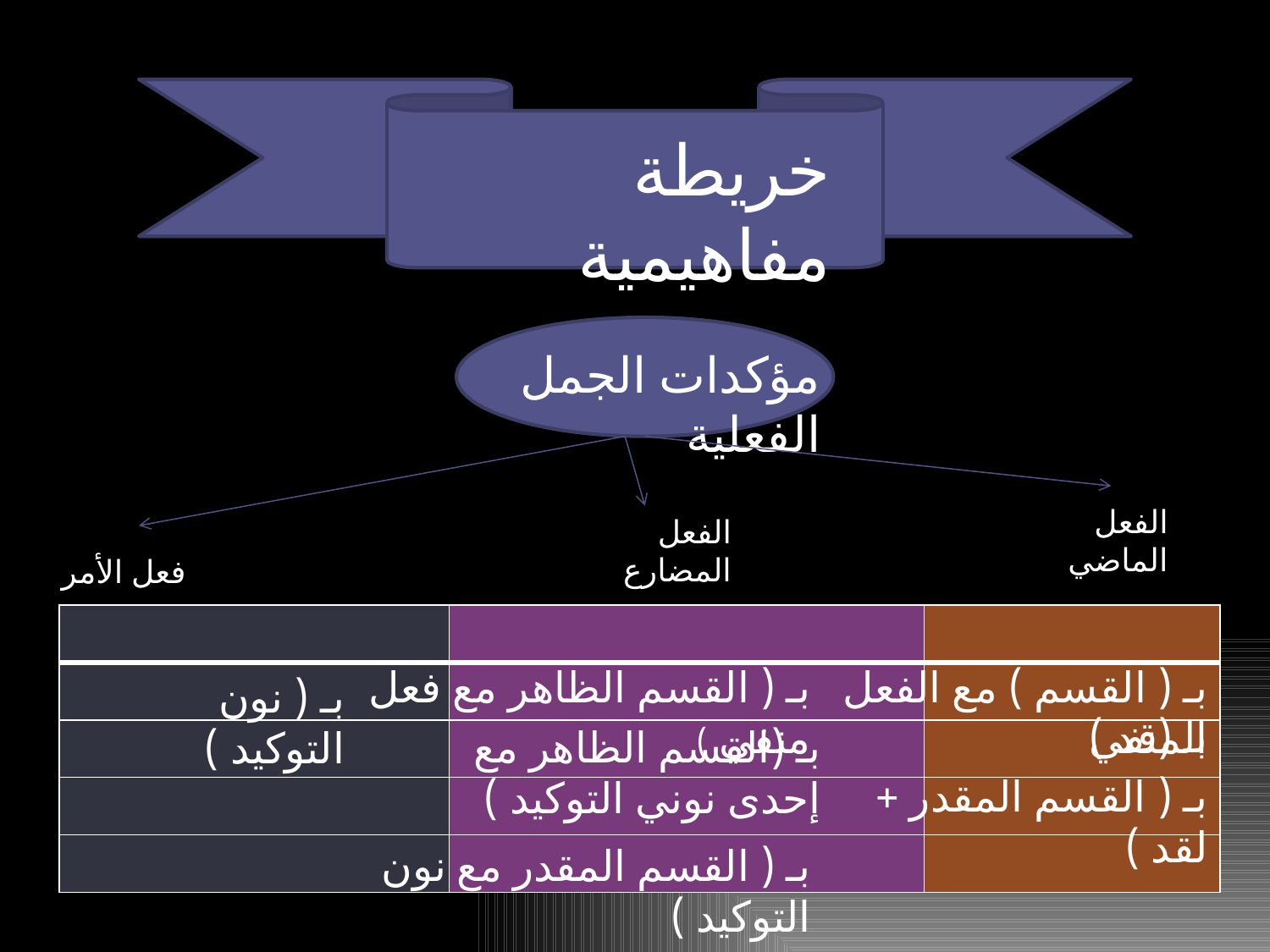

#

خريطة مفاهيمية

مؤكدات الجمل الفعلية
الفعل الماضي
الفعل المضارع
فعل الأمر
|  |  |  |
| --- | --- | --- |
|  |  |  |
|  |  |  |
|  |  |  |
|  |  |  |
بـ ( القسم الظاهر مع فعل منفي )
بـ ( القسم ) مع الفعل المنفي
بـ ( نون التوكيد )
بـ (قد )
بـ (القسم الظاهر مع إحدى نوني التوكيد )
بـ ( القسم المقدر + لقد )
بـ ( القسم المقدر مع نون التوكيد )